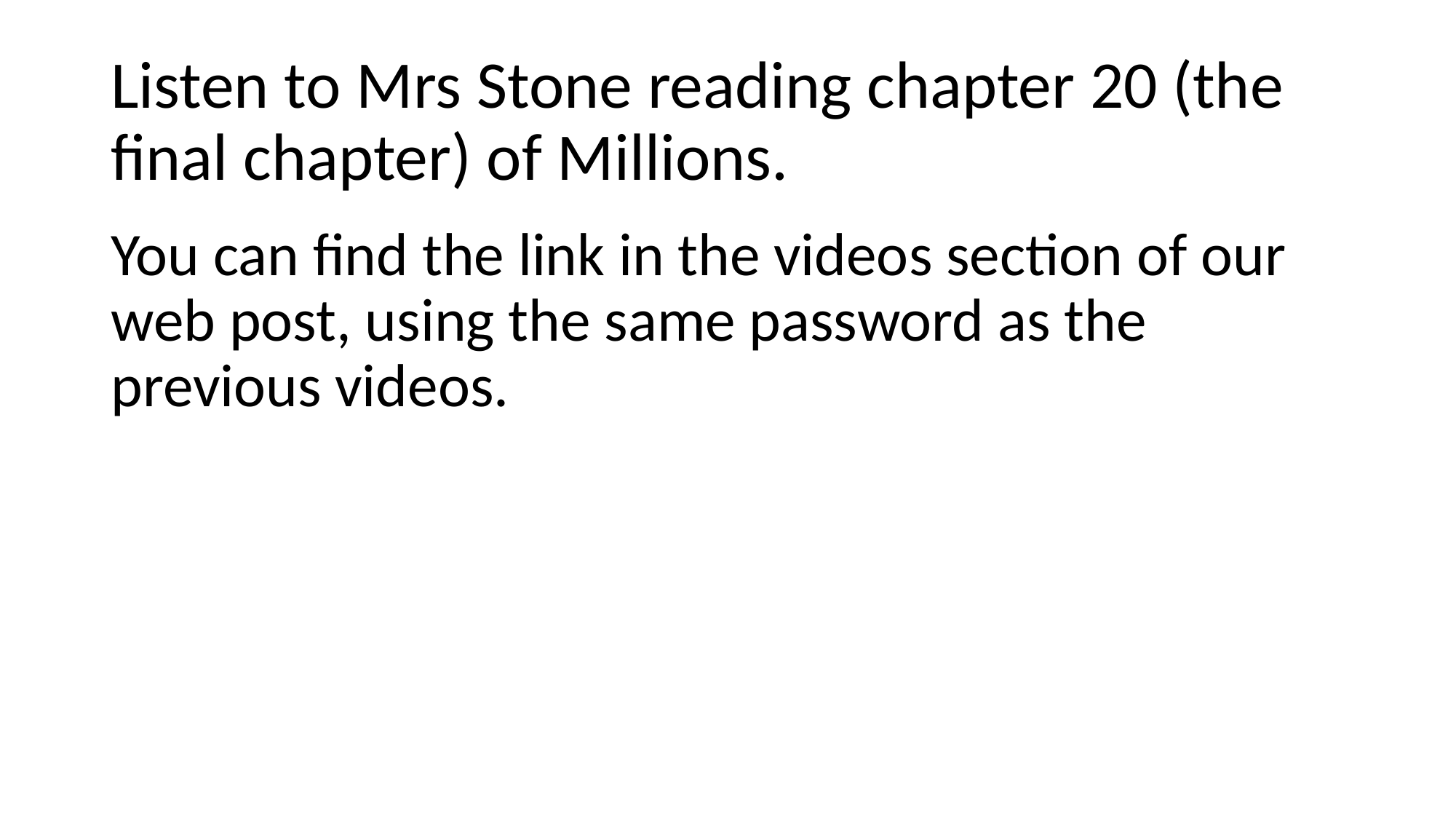

# Listen to Mrs Stone reading chapter 20 (the final chapter) of Millions.
You can find the link in the videos section of our web post, using the same password as the previous videos.